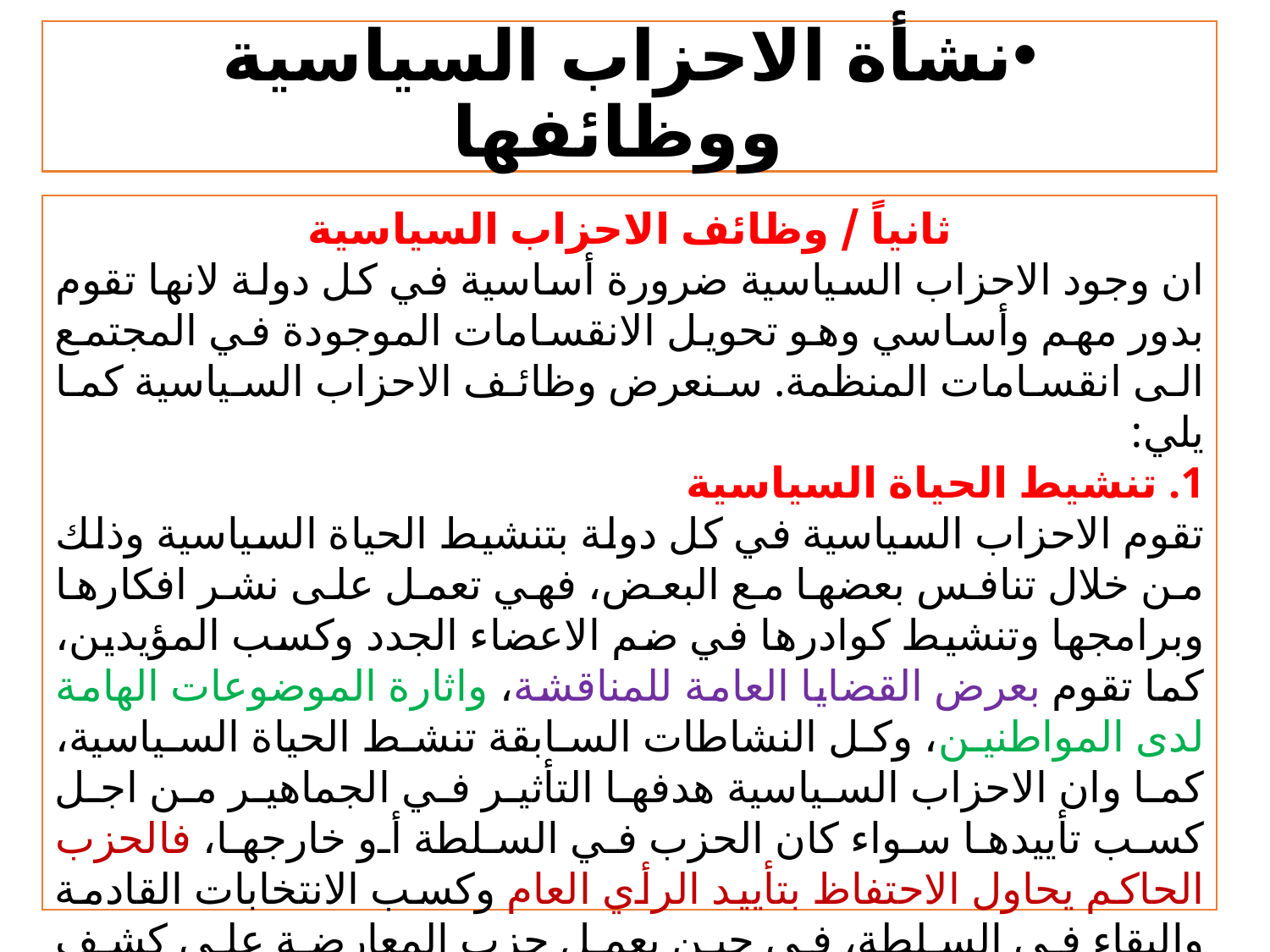

# نشأة الاحزاب السياسية ووظائفها
ثانياً / وظائف الاحزاب السياسية
	ان وجود الاحزاب السياسية ضرورة أساسية في كل دولة لانها تقوم بدور مهم وأساسي وهو تحويل الانقسامات الموجودة في المجتمع الى انقسامات المنظمة. سنعرض وظائف الاحزاب السياسية كما يلي:
1. تنشيط الحياة السياسية
	تقوم الاحزاب السياسية في كل دولة بتنشيط الحياة السياسية وذلك من خلال تنافس بعضها مع البعض، فهي تعمل على نشر افكارها وبرامجها وتنشيط كوادرها في ضم الاعضاء الجدد وكسب المؤيدين، كما تقوم بعرض القضايا العامة للمناقشة، واثارة الموضوعات الهامة لدى المواطنين، وكل النشاطات السابقة تنشط الحياة السياسية، كما وان الاحزاب السياسية هدفها التأثير في الجماهير من اجل كسب تأييدها سواء كان الحزب في السلطة أو خارجها، فالحزب الحاكم يحاول الاحتفاظ بتأييد الرأي العام وكسب الانتخابات القادمة والبقاء في السلطة، في حين يعمل حزب المعارضة على كشف مساوئ الحزب الحاكم ومحاولة اثبات فشله في الحكم ويظهر نفسه كأنه البديل المقبول للحزب الحاكم.